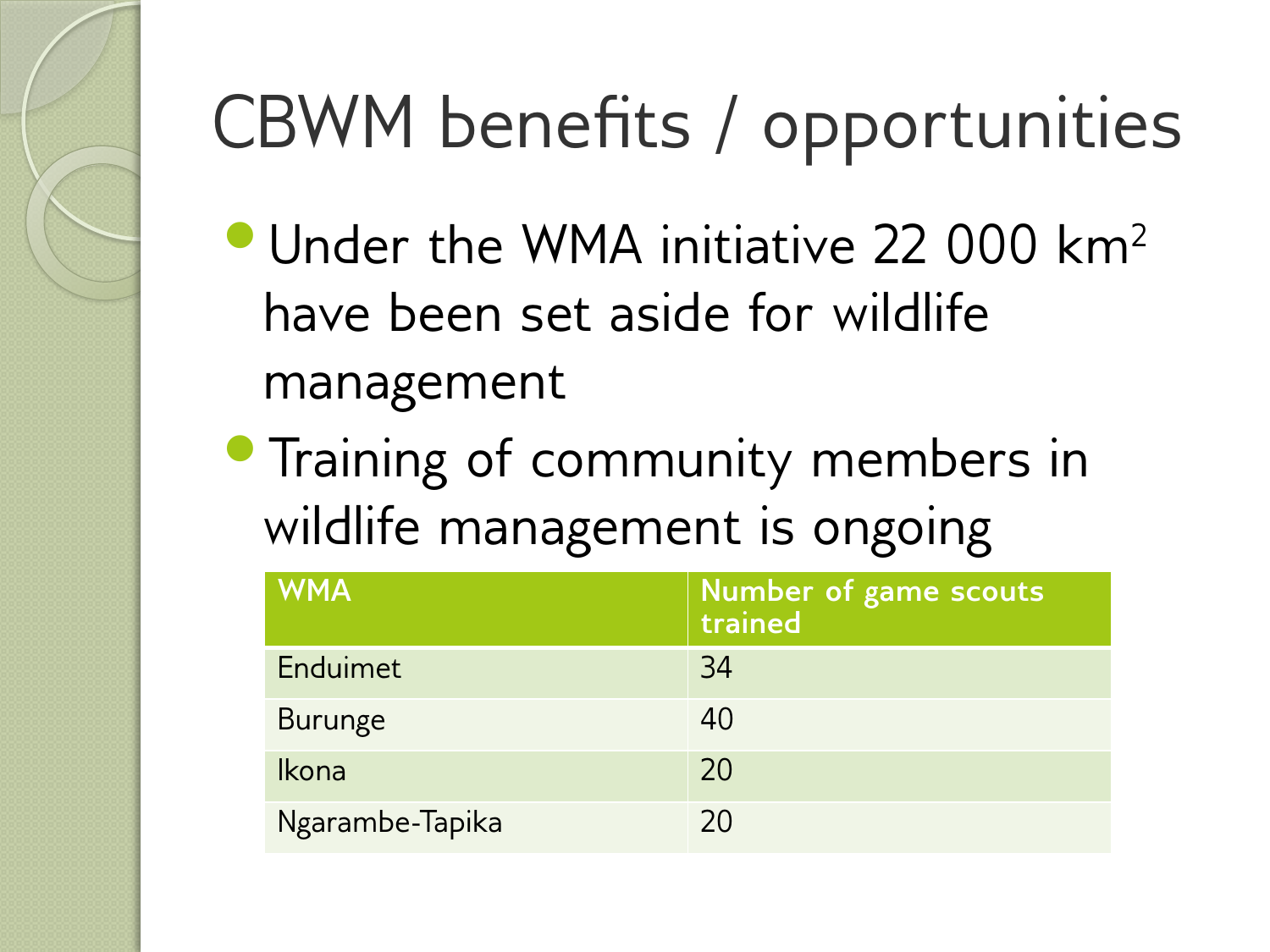

# CBWM benefits / opportunities
Under the WMA initiative 22 000 km2 have been set aside for wildlife management
Training of community members in wildlife management is ongoing

| WMA | Number of game scouts trained |
| --- | --- |
| Enduimet | 34 |
| Burunge | 40 |
| Ikona | 20 |
| Ngarambe-Tapika | 20 |